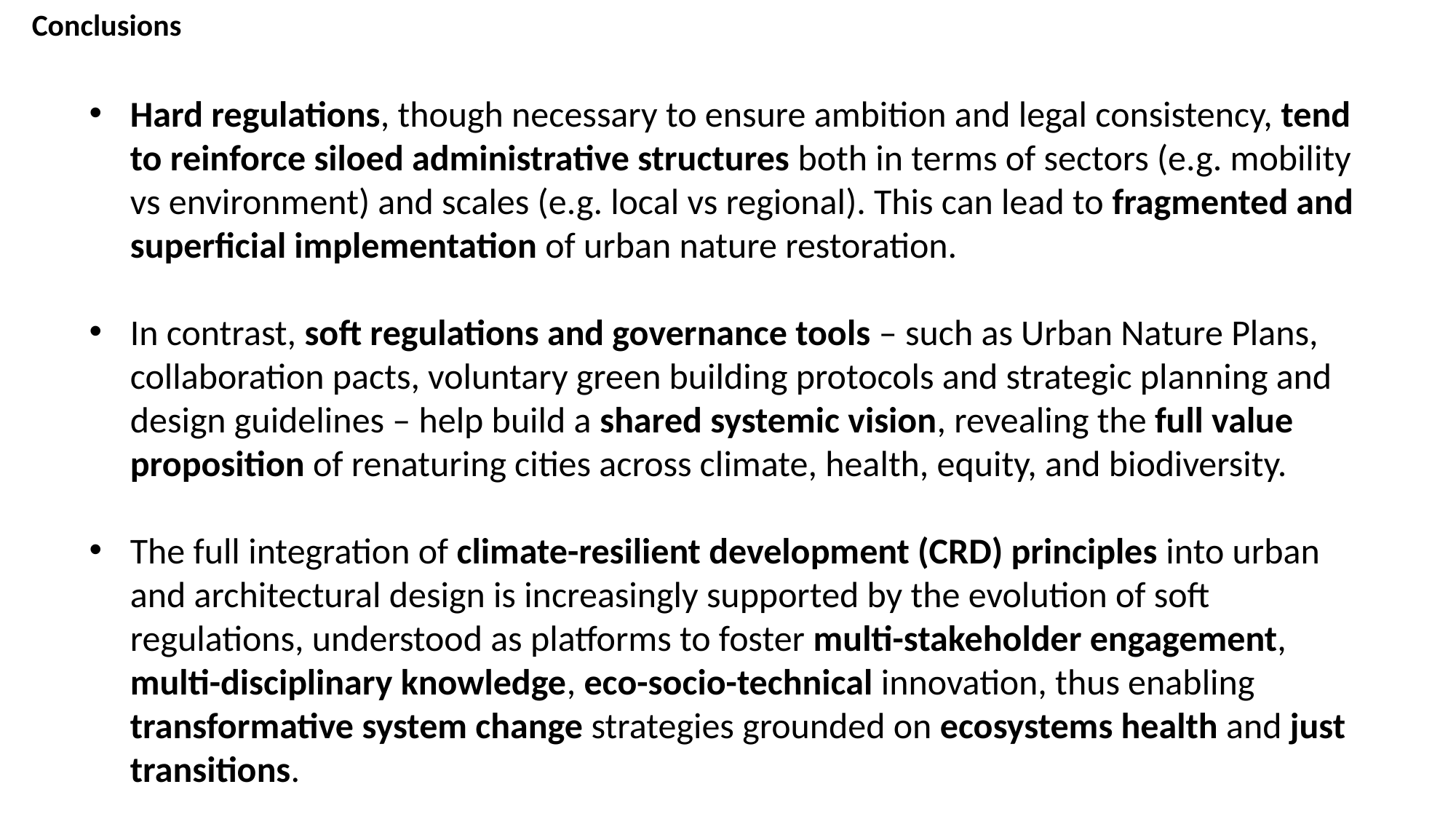

Conclusions
Hard regulations, though necessary to ensure ambition and legal consistency, tend to reinforce siloed administrative structures both in terms of sectors (e.g. mobility vs environment) and scales (e.g. local vs regional). This can lead to fragmented and superficial implementation of urban nature restoration.

In contrast, soft regulations and governance tools – such as Urban Nature Plans, collaboration pacts, voluntary green building protocols and strategic planning and design guidelines – help build a shared systemic vision, revealing the full value proposition of renaturing cities across climate, health, equity, and biodiversity.

The full integration of climate-resilient development (CRD) principles into urban and architectural design is increasingly supported by the evolution of soft regulations, understood as platforms to foster multi-stakeholder engagement, multi-disciplinary knowledge, eco-socio-technical innovation, thus enabling transformative system change strategies grounded on ecosystems health and just transitions.